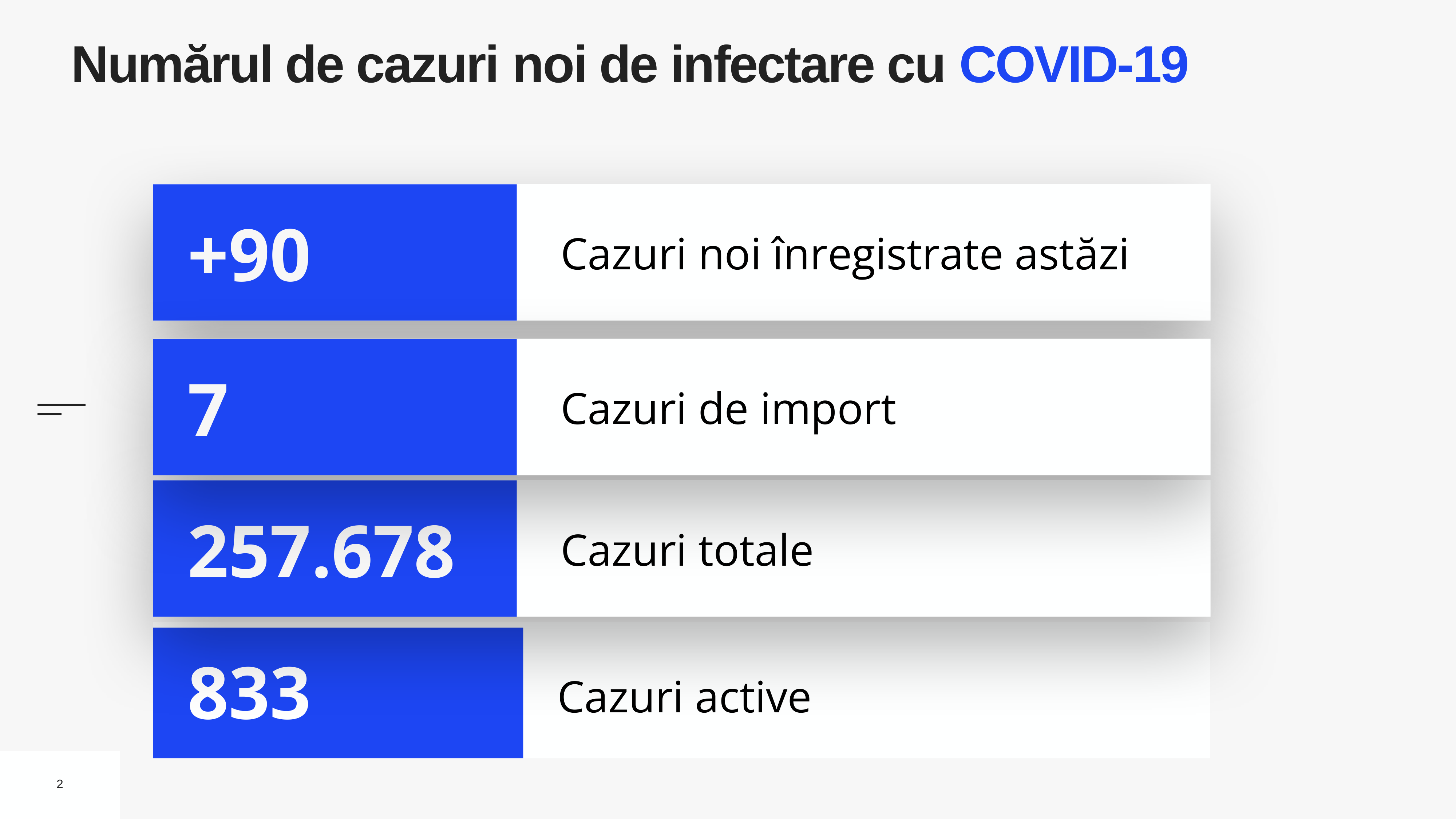

# Numărul de cazuri noi de infectare cu COVID-19

Cazuri noi înregistrate astăzi

+90

Cazuri de import

7

Cazuri totale

257.678

Cazuri active

833
2